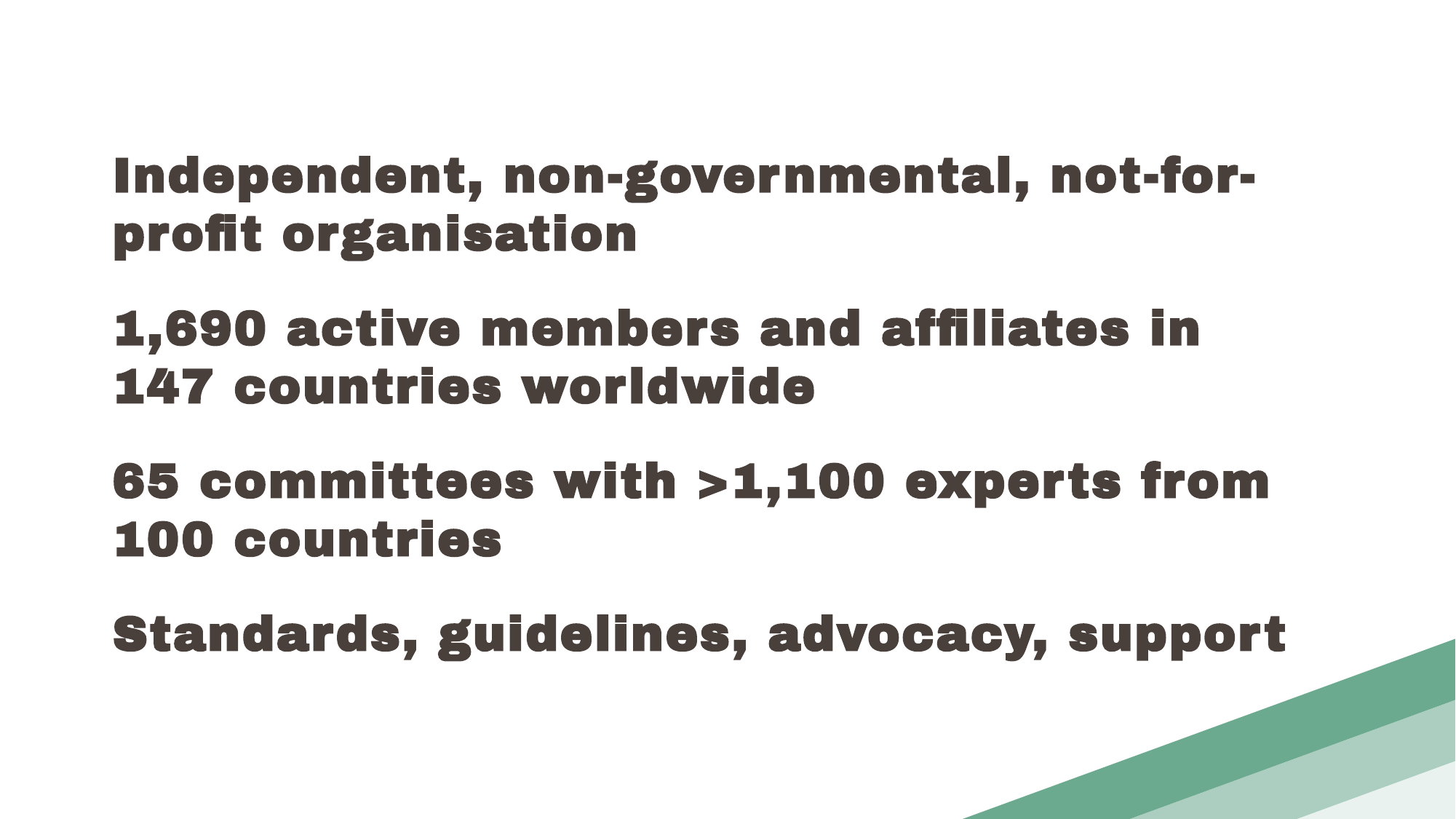

Independent, non-governmental, not-for-profit organisation
1,690 active members and affiliates in 147 countries worldwide
65 committees with >1,100 experts from 100 countries
Standards, guidelines, advocacy, support